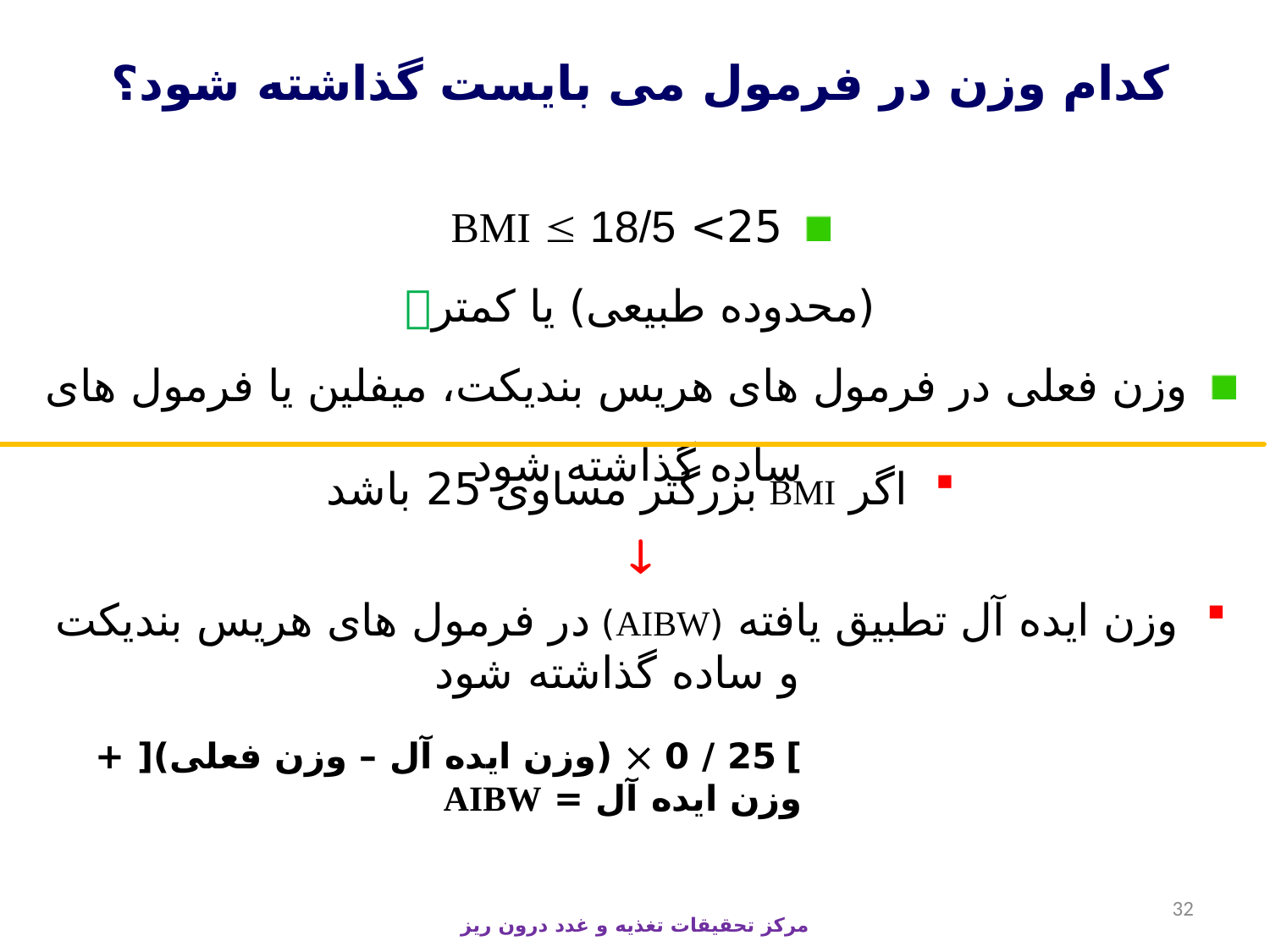

کدام وزن در فرمول می بایست گذاشته شود؟

25> BMI ≤ 18/5
(محدوده طبیعی) یا کمتر↓
وزن فعلی در فرمول های هریس بندیکت، میفلین یا فرمول های ساده گذاشته شود
اگر BMI بزرگتر مساوی 25 باشد
↓
وزن ایده آل تطبیق یافته (AIBW) در فرمول های هریس بندیکت و ساده گذاشته شود
] 25 / 0 × (وزن ایده آل – وزن فعلی)[ + وزن ایده آل = AIBW
32
مرکز تحقیقات تغذیه و غدد درون ریز